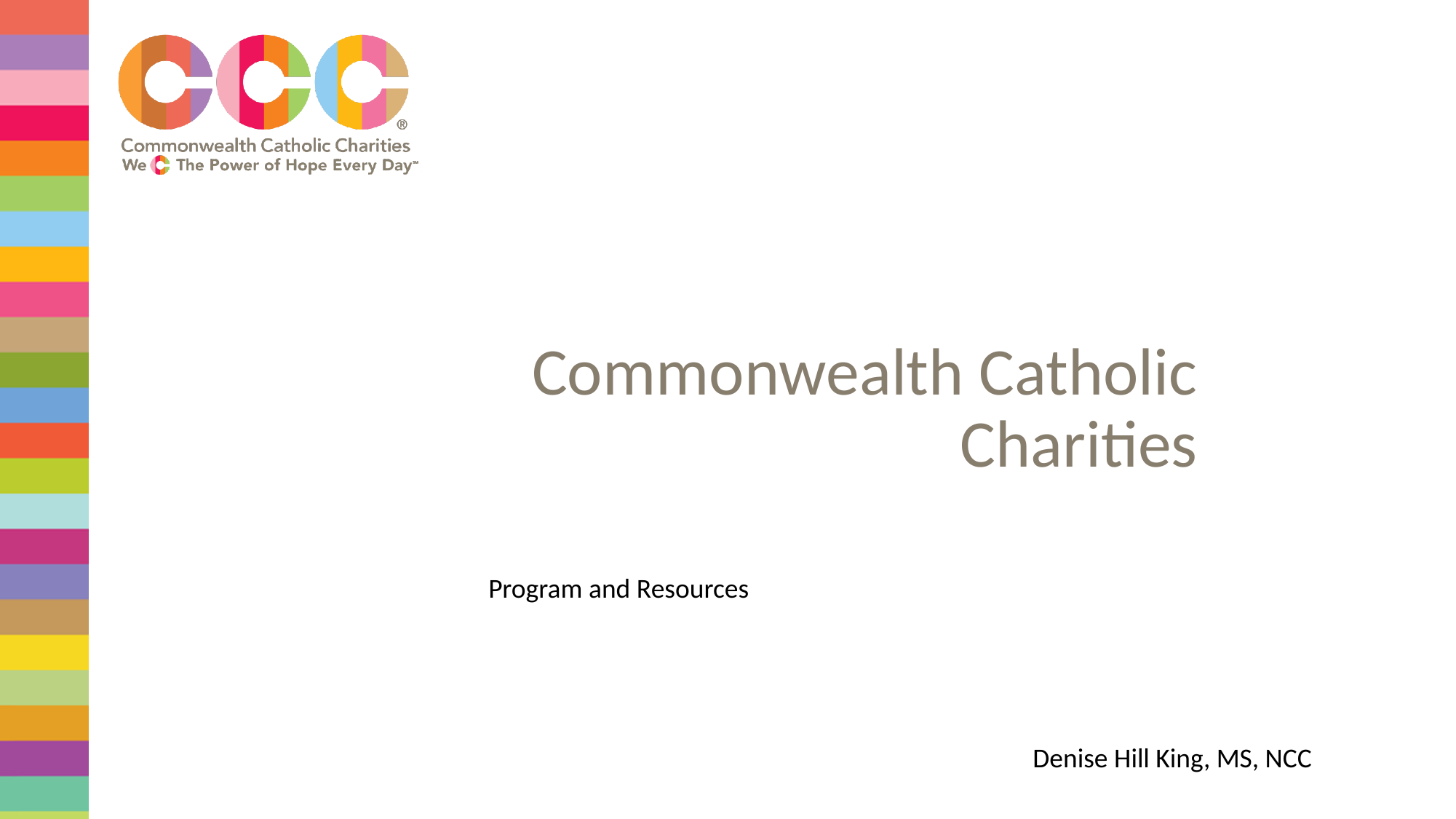

# Commonwealth Catholic Charities
Program and Resources
Denise Hill King, MS, NCC